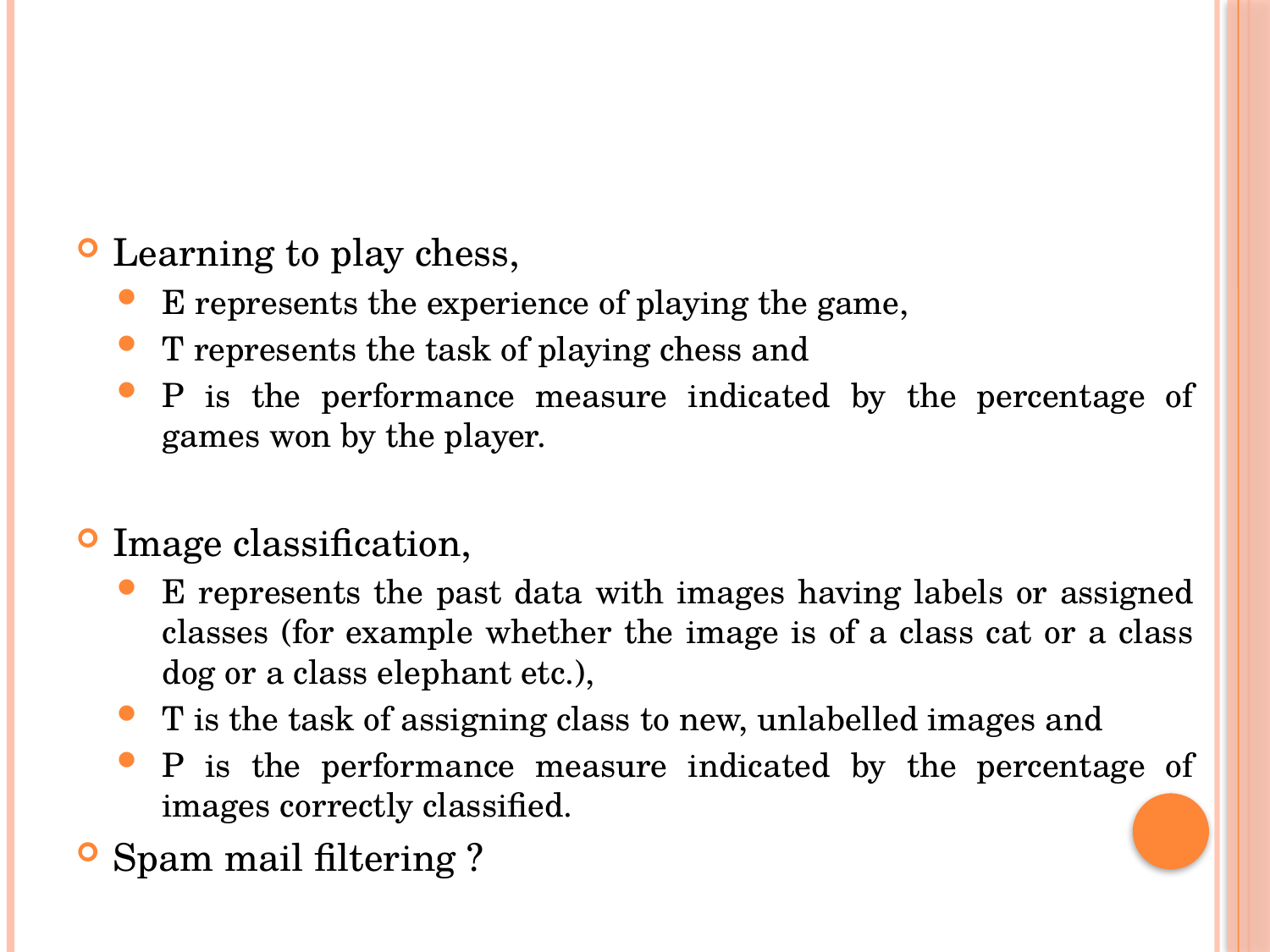

#
Learning to play chess,
E represents the experience of playing the game,
T represents the task of playing chess and
P is the performance measure indicated by the percentage of games won by the player.

Image classification,
E represents the past data with images having labels or assigned classes (for example whether the image is of a class cat or a class dog or a class elephant etc.),
T is the task of assigning class to new, unlabelled images and
P is the performance measure indicated by the percentage of images correctly classified.
Spam mail filtering ?